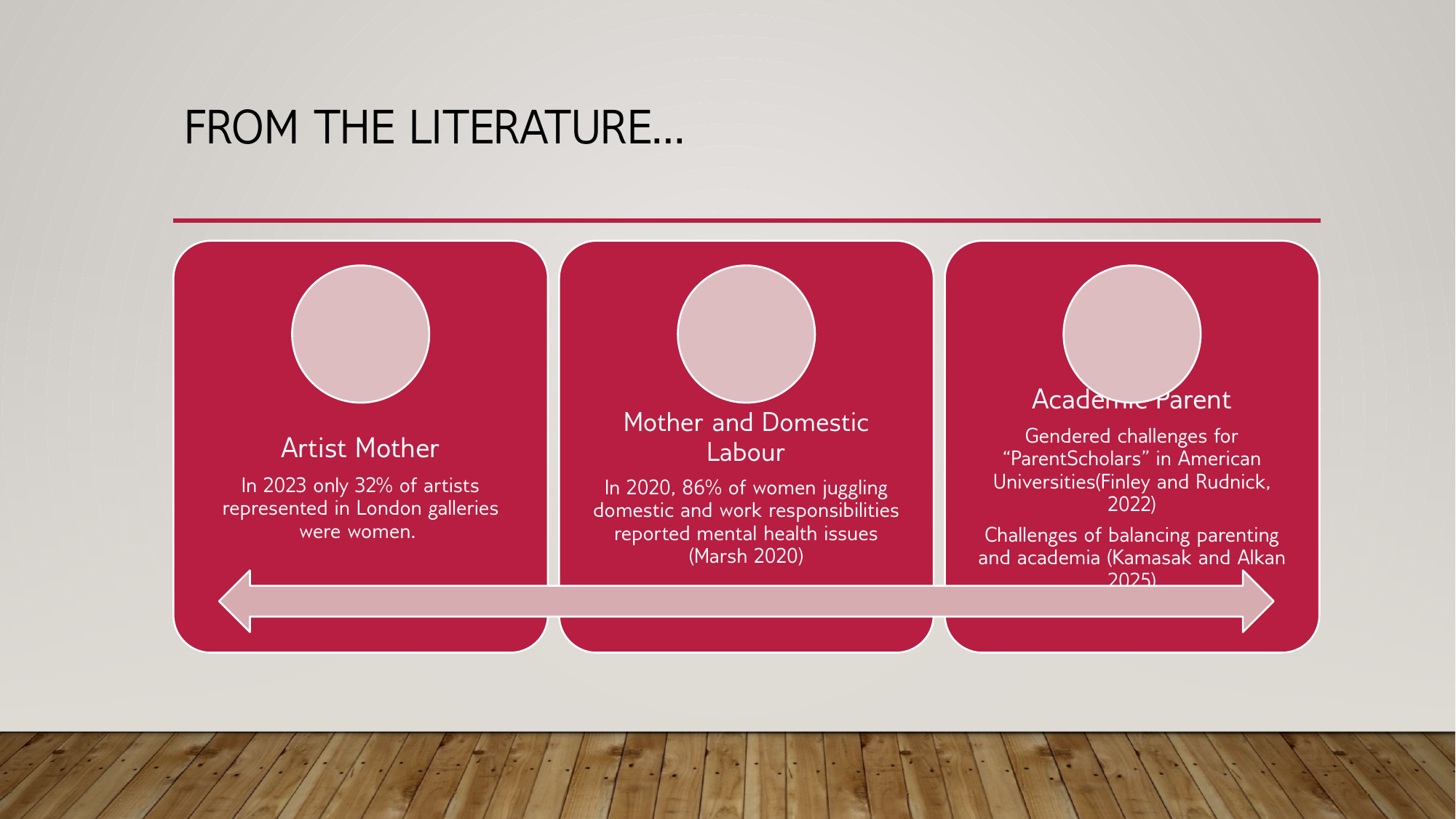

# From the Literature…
Artist Mother
In 2023 only 32% of artists represented in London galleries were women.
Mother and Domestic Labour
In 2020, 86% of women juggling domestic and work responsibilities reported mental health issues (Marsh 2020)
Academic Parent
Gendered challenges for “ParentScholars” in American Universities(Finley and Rudnick, 2022)
Challenges of balancing parenting and academia (Kamasak and Alkan 2025)